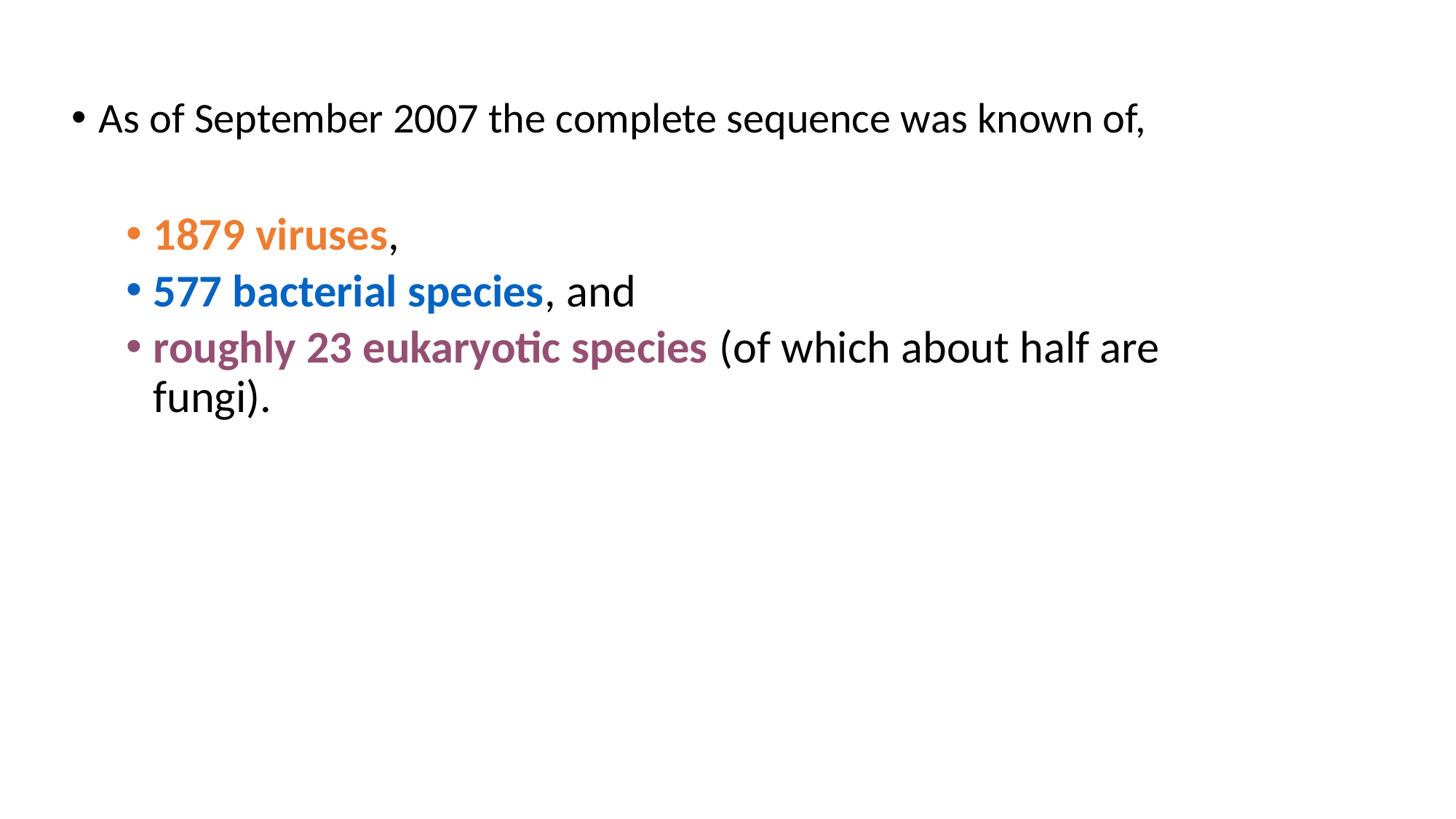

As of September 2007 the complete sequence was known of,

1879 viruses,
577 bacterial species, and
roughly 23 eukaryotic species (of which about half are fungi).